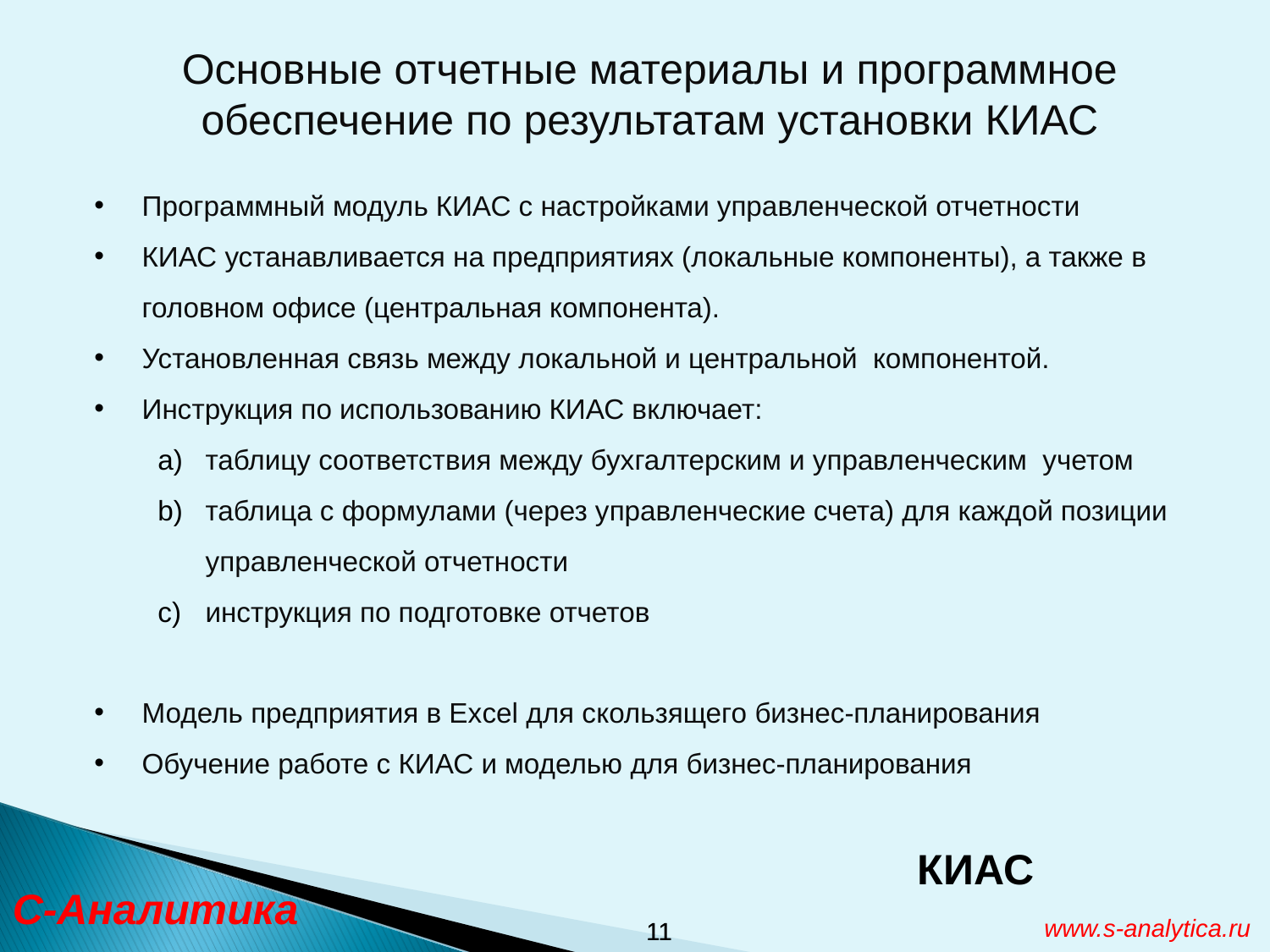

Основные отчетные материалы и программное обеспечение по результатам установки КИАС
Программный модуль КИАС с настройками управленческой отчетности
КИАС устанавливается на предприятиях (локальные компоненты), а также в головном офисе (центральная компонента).
Установленная связь между локальной и центральной  компонентой.
Инструкция по использованию КИАС включает:
таблицу соответствия между бухгалтерским и управленческим  учетом
таблица с формулами (через управленческие счета) для каждой позиции управленческой отчетности
инструкция по подготовке отчетов

Модель предприятия в Excel для скользящего бизнес-планирования
Обучение работе с КИАС и моделью для бизнес-планирования
КИАС
С-Аналитика
11
11
www.s-analytica.ru